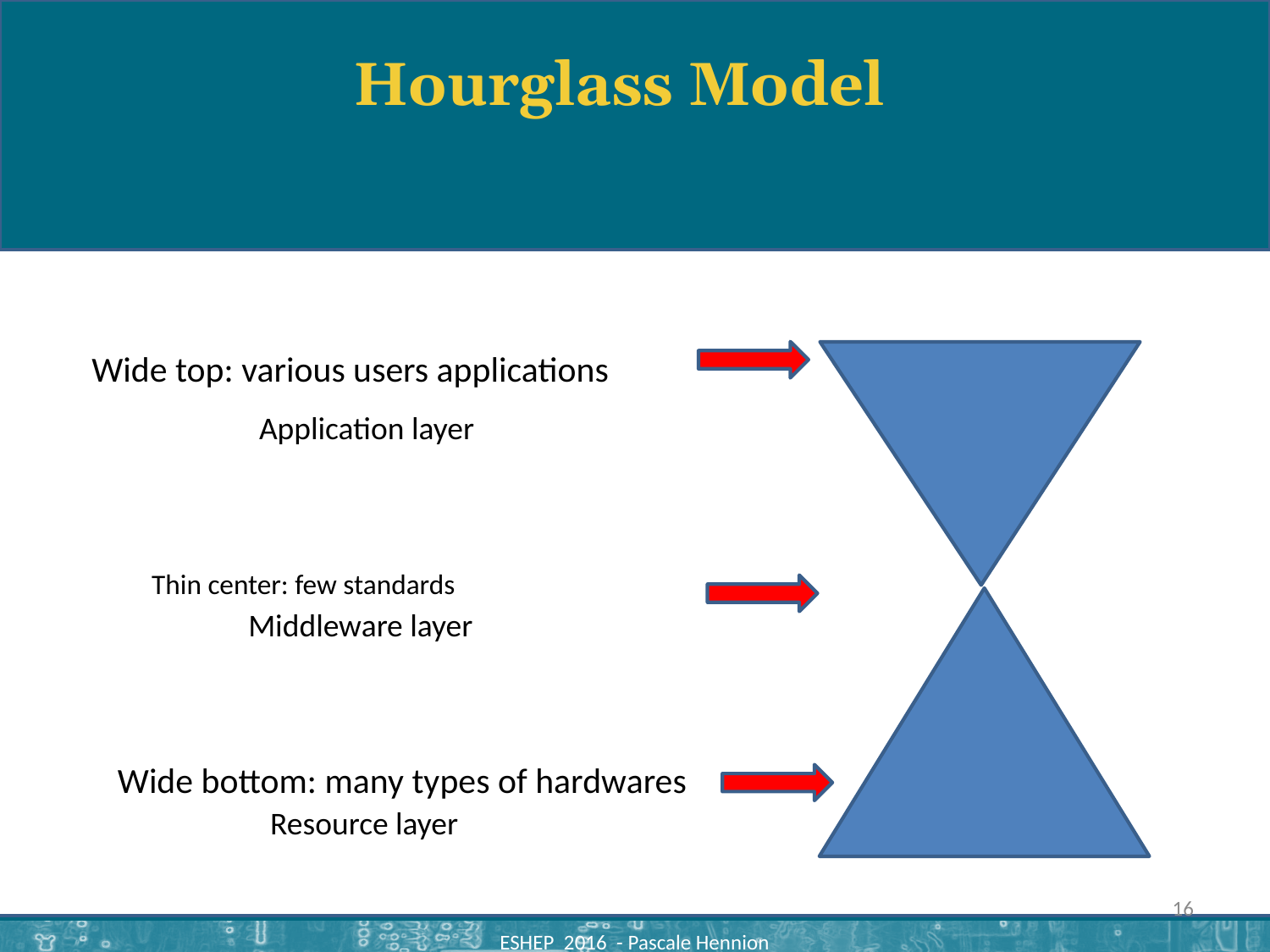

# Hourglass Model
Wide top: various users applications

Application layer

Thin center: few standards

Middleware layer
06/12/2016
Wide bottom: many types of hardwares

Resource layer
16
ESHEP  2016  - Pascale Hennion